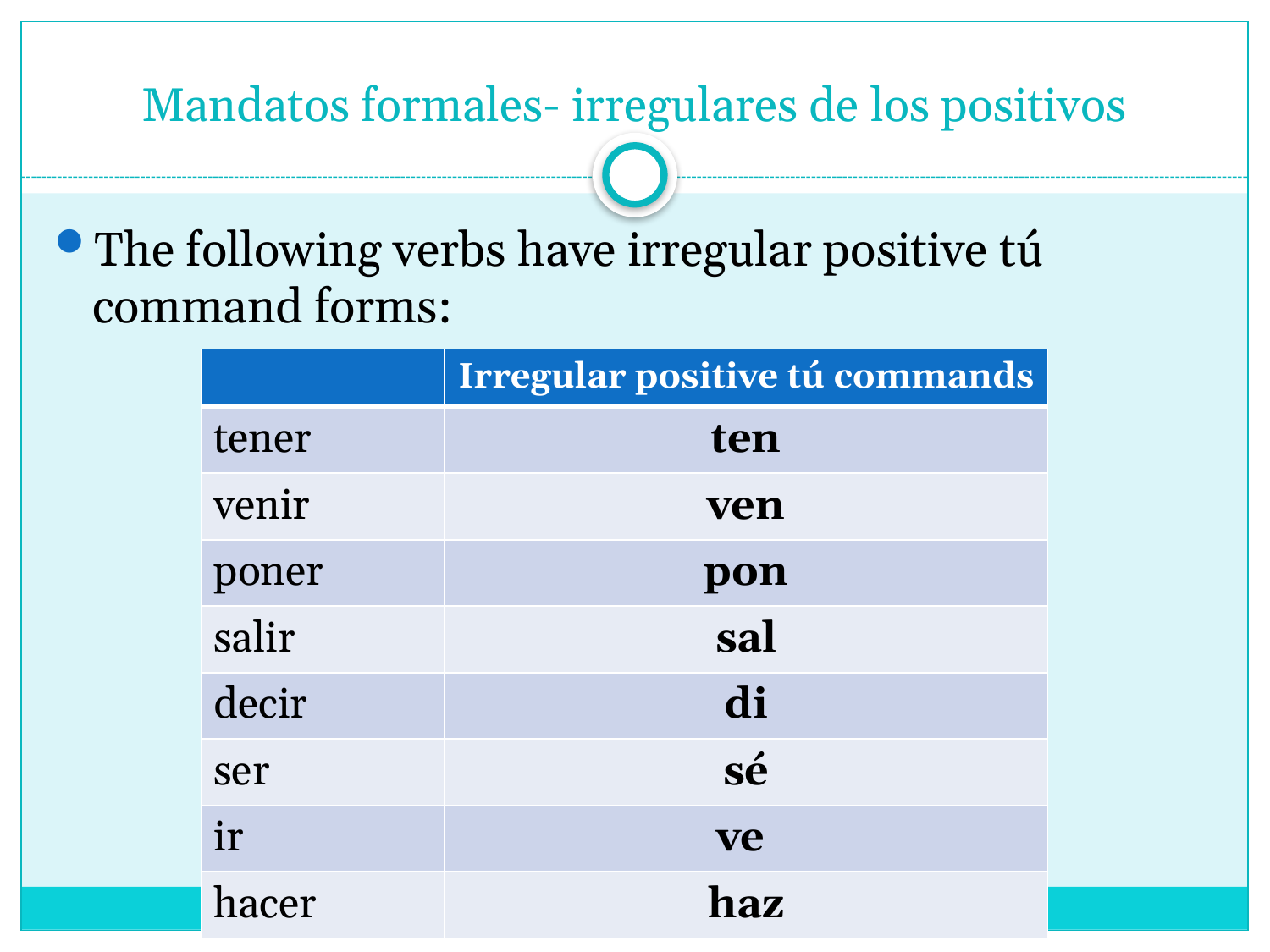

# Mandatos formales- irregulares de los positivos
The following verbs have irregular positive tú command forms:

|  | Irregular positive tú commands |
| --- | --- |
| tener | ten |
| venir | ven |
| poner | pon |
| salir | sal |
| decir | di |
| ser | sé |
| ir | ve |
| hacer | haz |